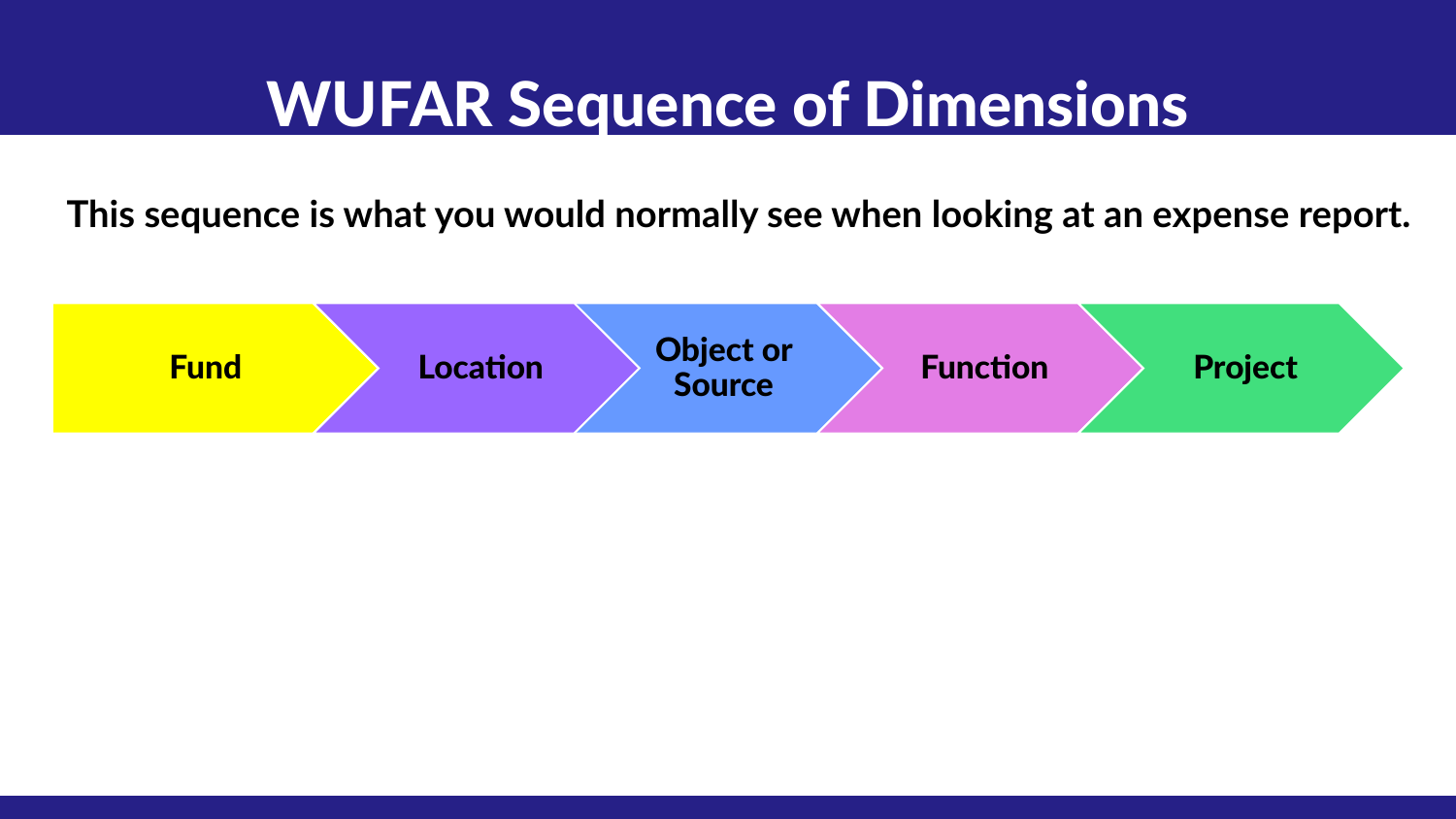

WUFAR Sequence of Dimensions
This sequence is what you would normally see when looking at an expense report.

Fund

Location

Object or Source

Function

Project